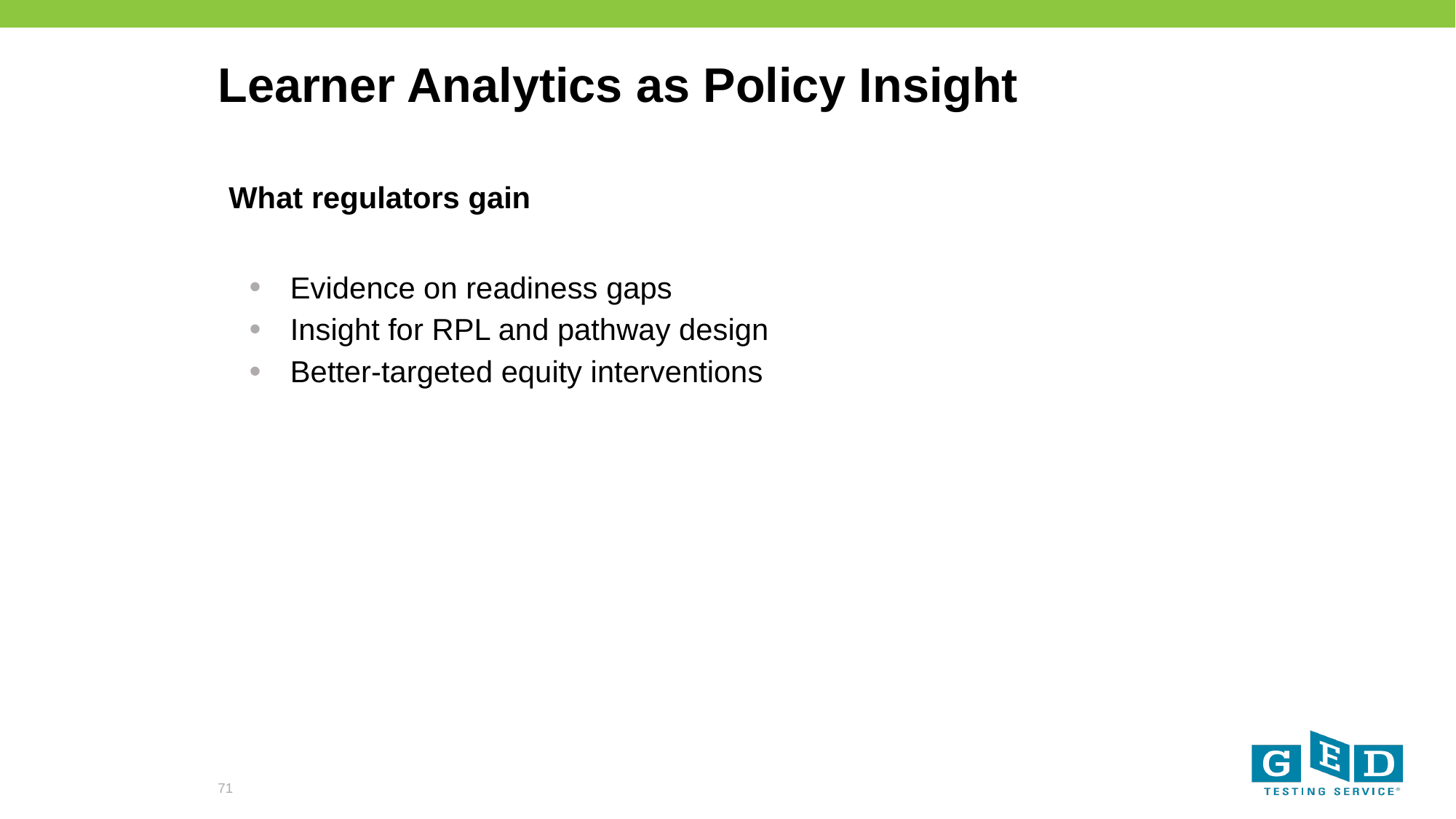

# Learner Analytics as Policy Insight
What regulators gain
Evidence on readiness gaps
Insight for RPL and pathway design
Better‑targeted equity interventions
71